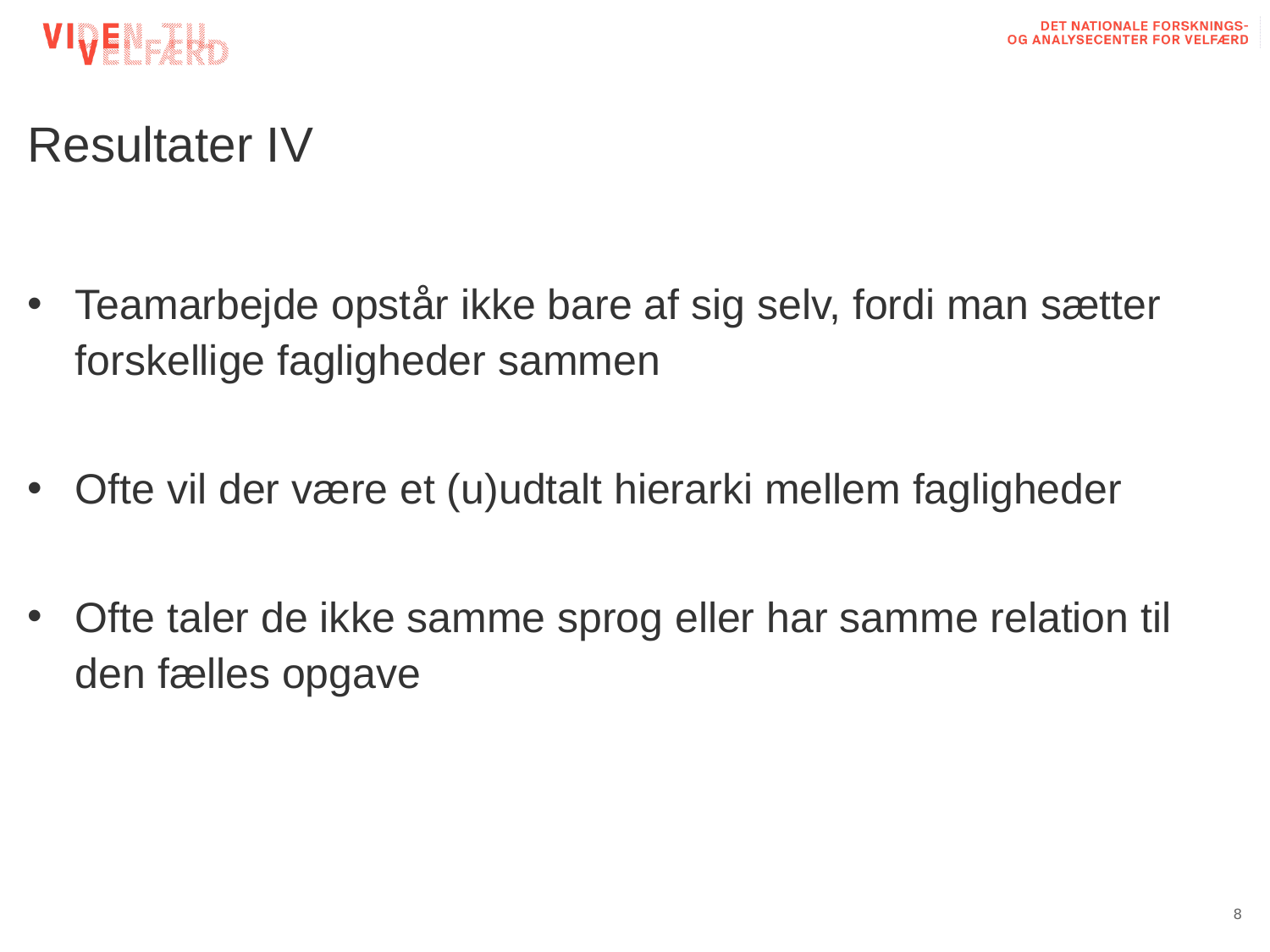

# Resultater IV
Teamarbejde opstår ikke bare af sig selv, fordi man sætter forskellige fagligheder sammen

Ofte vil der være et (u)udtalt hierarki mellem fagligheder

Ofte taler de ikke samme sprog eller har samme relation til den fælles opgave

8